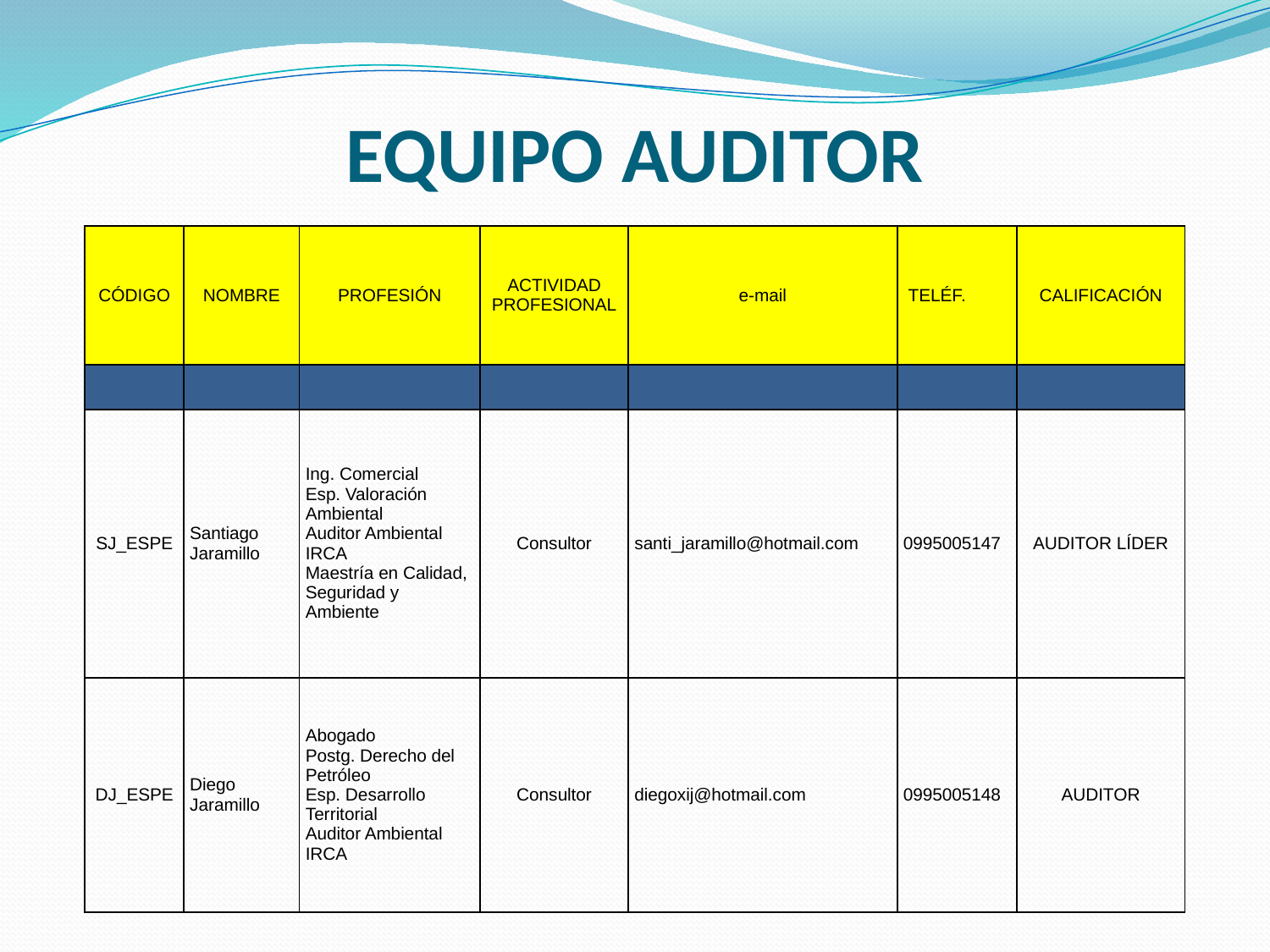

# EQUIPO AUDITOR
| CÓDIGO | NOMBRE | PROFESIÓN | ACTIVIDAD PROFESIONAL | e-mail | TELÉF. | CALIFICACIÓN |
| --- | --- | --- | --- | --- | --- | --- |
|  |  |  |  |  |  |  |
| SJ\_ESPE | Santiago Jaramillo | Ing. Comercial Esp. Valoración Ambiental Auditor Ambiental IRCA Maestría en Calidad, Seguridad y Ambiente | Consultor | santi\_jaramillo@hotmail.com | 0995005147 | AUDITOR LÍDER |
| DJ\_ESPE | Diego Jaramillo | Abogado Postg. Derecho del Petróleo Esp. Desarrollo Territorial Auditor Ambiental IRCA | Consultor | diegoxij@hotmail.com | 0995005148 | AUDITOR |